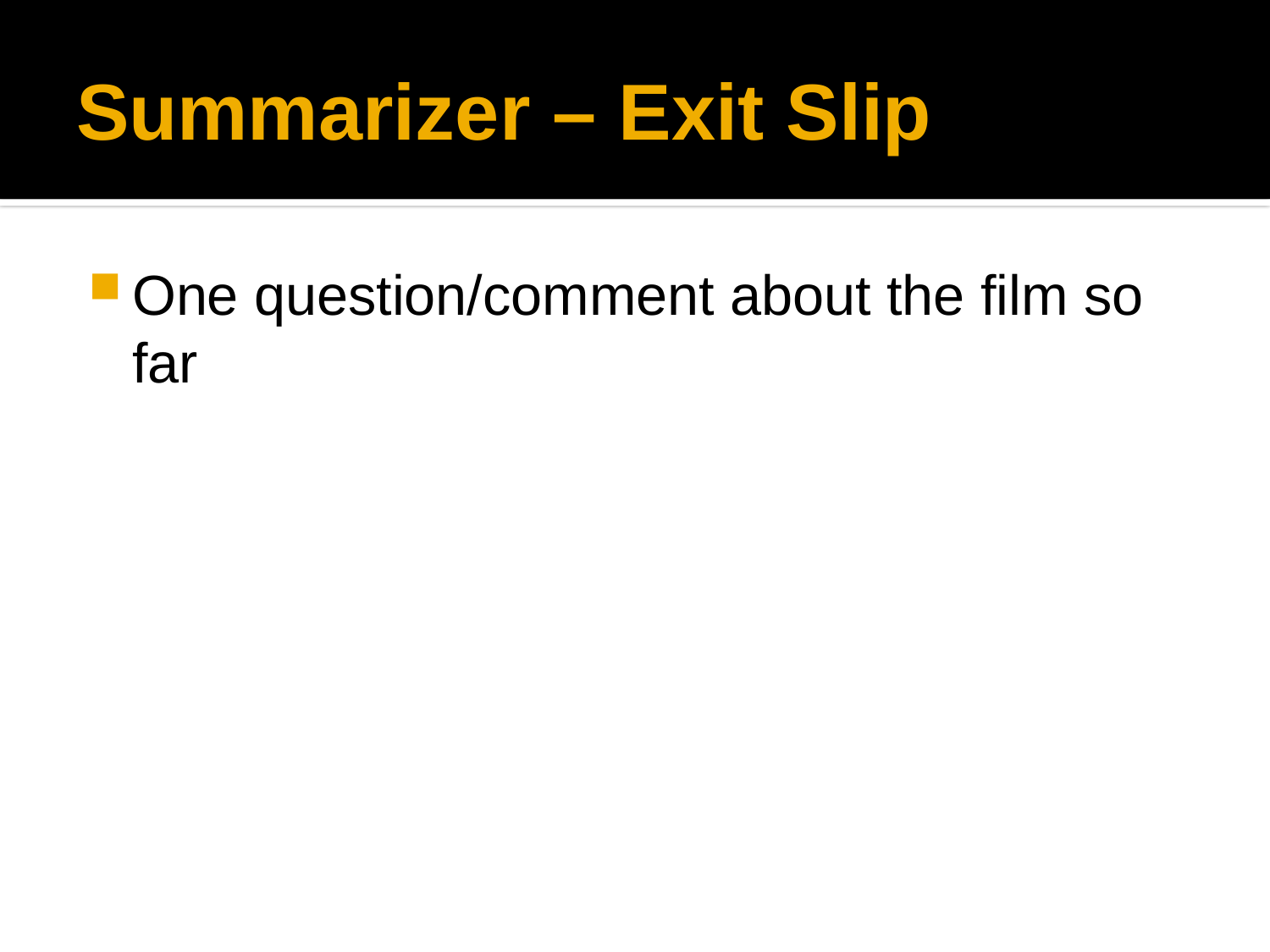

# Summarizer – Exit Slip
One question/comment about the film so far